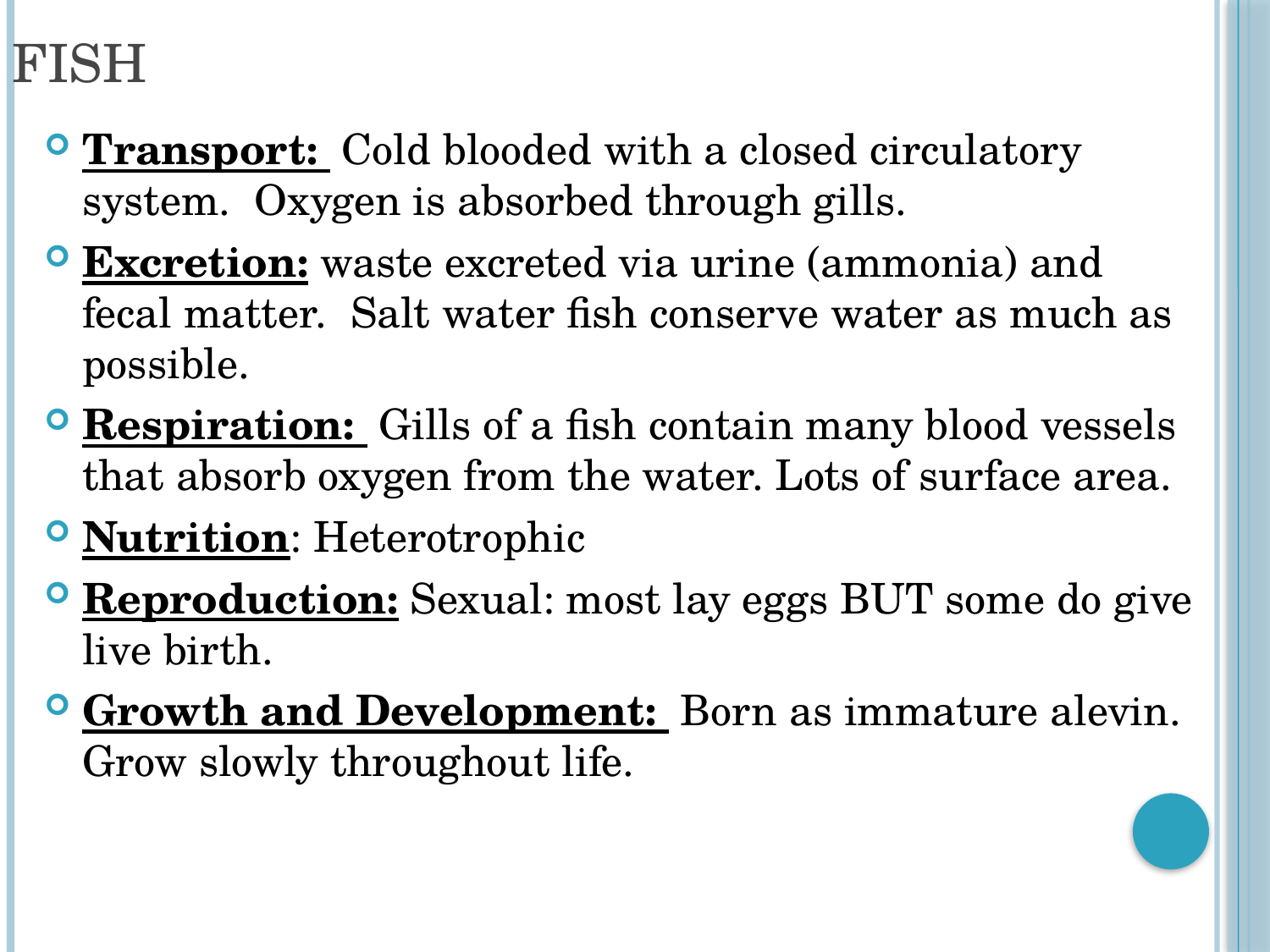

# Fish
Transport:  Cold blooded with a closed circulatory system.  Oxygen is absorbed through gills.
Excretion: waste excreted via urine (ammonia) and fecal matter.  Salt water fish conserve water as much as possible.
Respiration:  Gills of a fish contain many blood vessels that absorb oxygen from the water. Lots of surface area.
Nutrition: Heterotrophic
Reproduction: Sexual: most lay eggs BUT some do give live birth.
Growth and Development:  Born as immature alevin. Grow slowly throughout life.